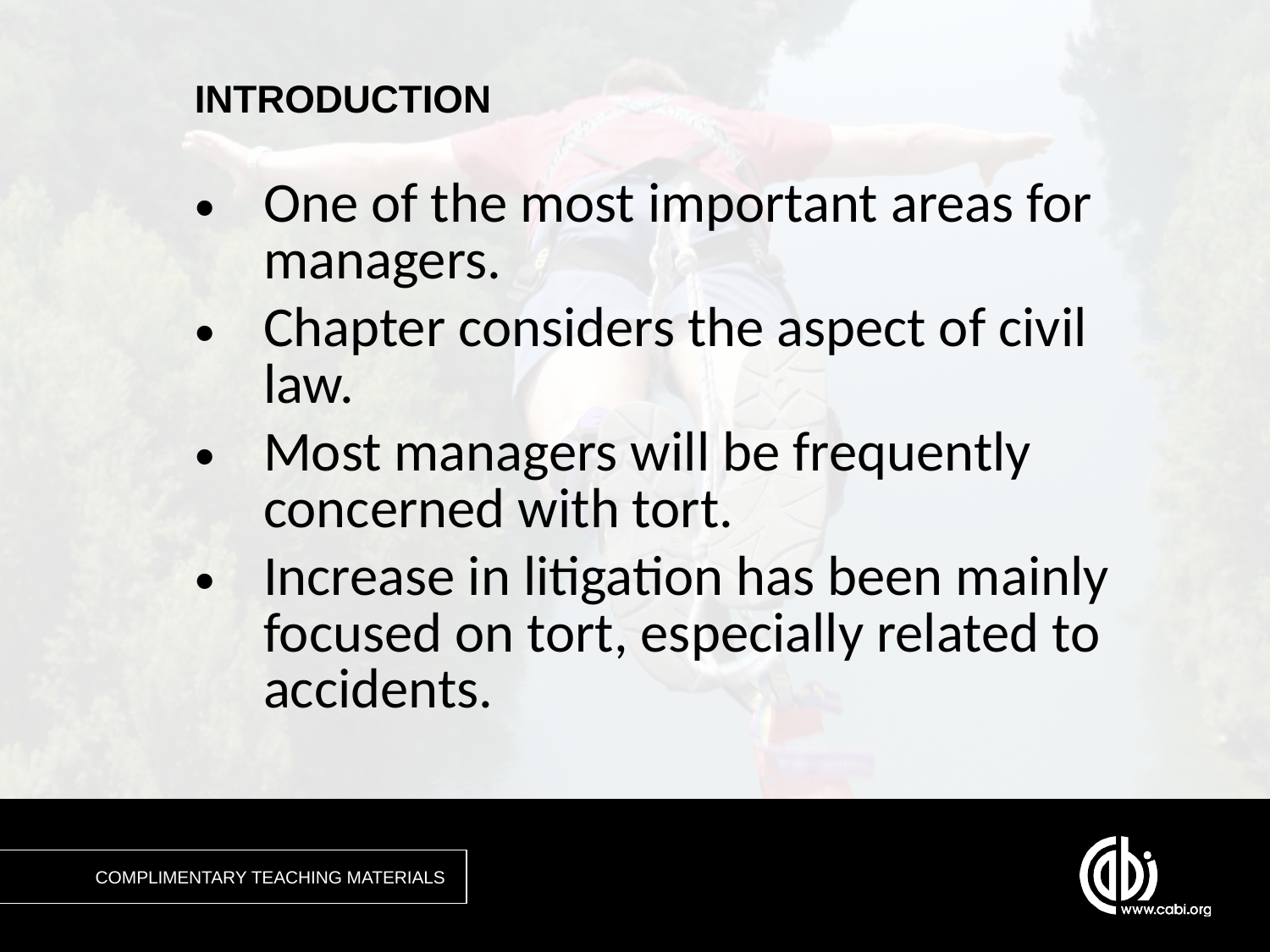

One of the most important areas for managers.
Chapter considers the aspect of civil law.
Most managers will be frequently concerned with tort.
Increase in litigation has been mainly focused on tort, especially related to accidents.